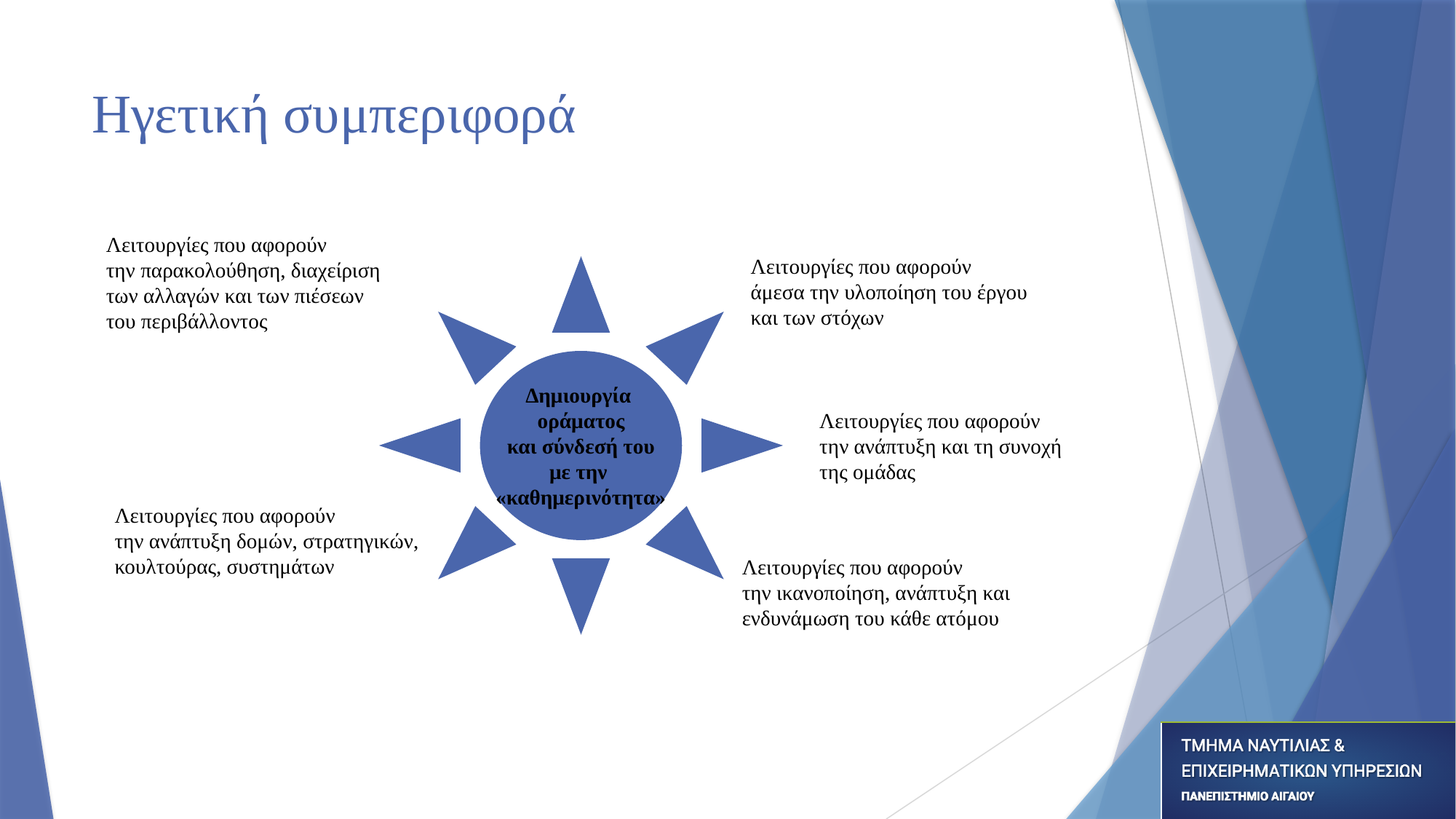

# Ηγετική συμπεριφορά
Λειτουργίες που αφορούν
την παρακολούθηση, διαχείριση
των αλλαγών και των πιέσεων
του περιβάλλοντος
Λειτουργίες που αφορούν
άμεσα την υλοποίηση του έργου
και των στόχων
Δημιουργία
οράματος
και σύνδεσή του
με την
«καθημερινότητα»
Λειτουργίες που αφορούν
την ανάπτυξη και τη συνοχή
της ομάδας
Λειτουργίες που αφορούν
την ανάπτυξη δομών, στρατηγικών,
κουλτούρας, συστημάτων
Λειτουργίες που αφορούν
την ικανοποίηση, ανάπτυξη και
ενδυνάμωση του κάθε ατόμου